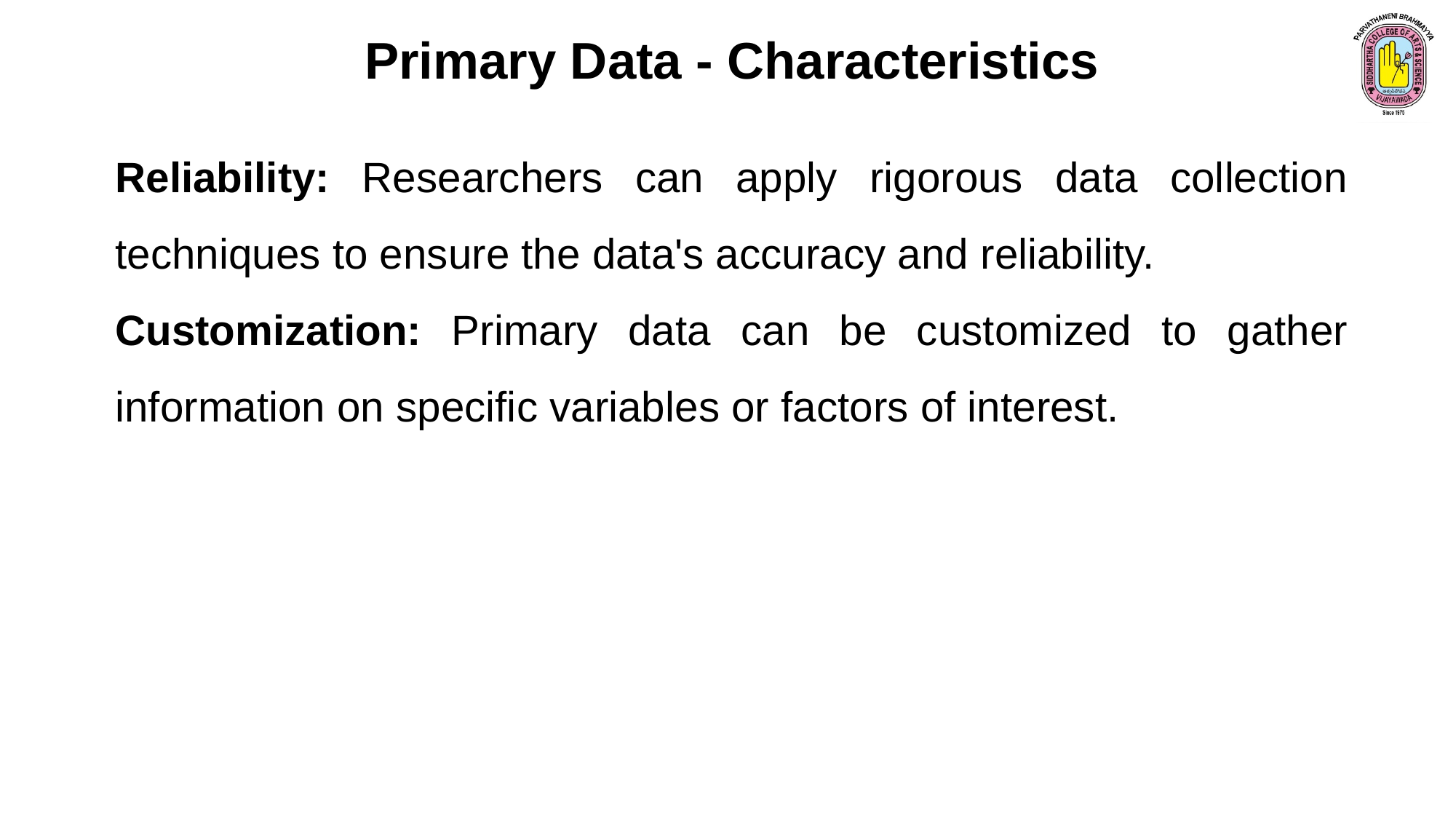

Primary Data - Characteristics
Reliability: Researchers can apply rigorous data collection techniques to ensure the data's accuracy and reliability.
Customization: Primary data can be customized to gather information on specific variables or factors of interest.